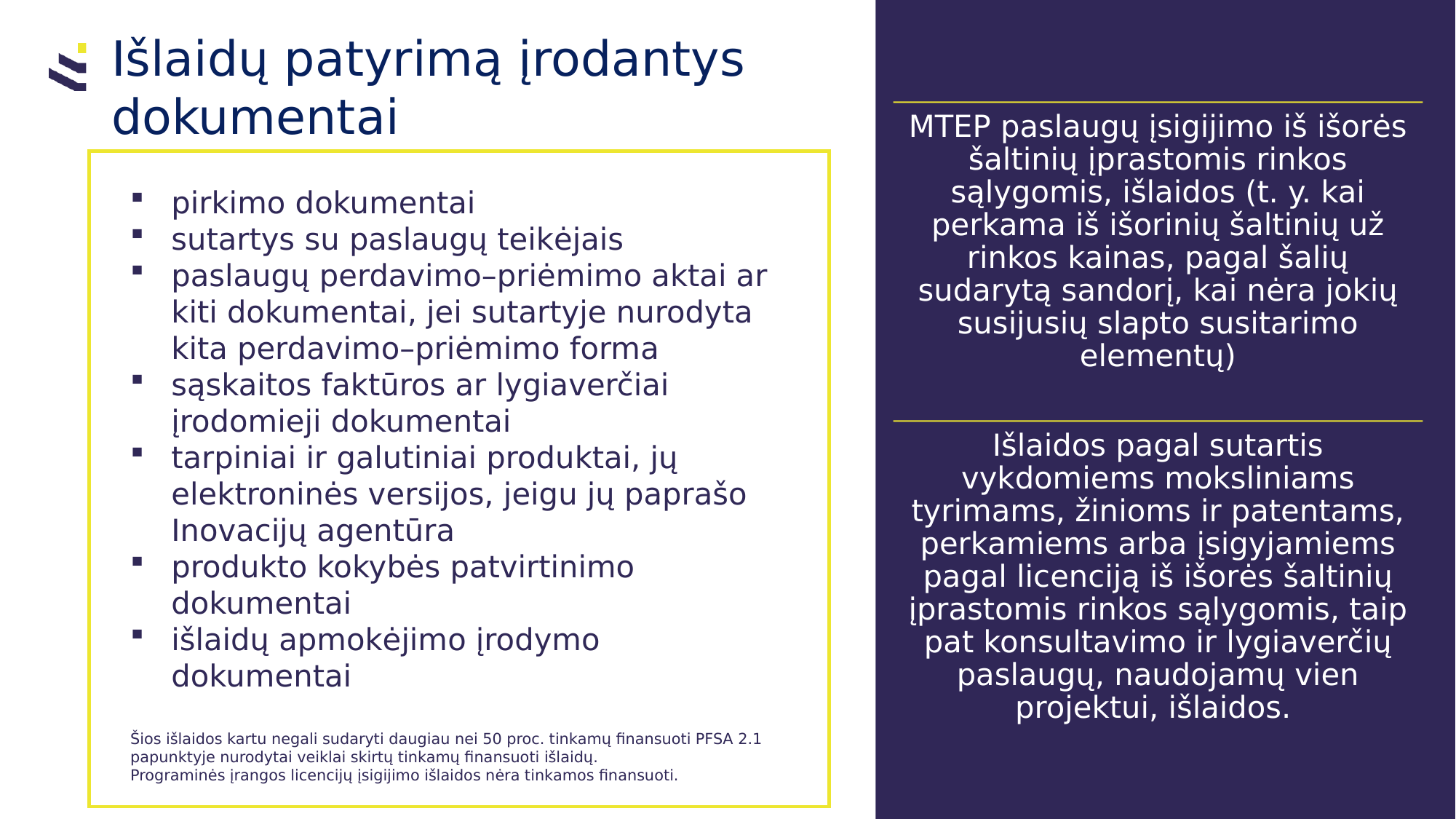

Išlaidų patyrimą įrodantys dokumentai
MTEP paslaugų įsigijimo iš išorės šaltinių įprastomis rinkos sąlygomis, išlaidos (t. y. kai perkama iš išorinių šaltinių už rinkos kainas, pagal šalių sudarytą sandorį, kai nėra jokių susijusių slapto susitarimo elementų)
Išlaidos pagal sutartis vykdomiems moksliniams tyrimams, žinioms ir patentams, perkamiems arba įsigyjamiems pagal licenciją iš išorės šaltinių įprastomis rinkos sąlygomis, taip pat konsultavimo ir lygiaverčių paslaugų, naudojamų vien projektui, išlaidos.

pirkimo dokumentai
sutartys su paslaugų teikėjais
paslaugų perdavimo–priėmimo aktai ar kiti dokumentai, jei sutartyje nurodyta kita perdavimo–priėmimo forma
sąskaitos faktūros ar lygiaverčiai įrodomieji dokumentai
tarpiniai ir galutiniai produktai, jų elektroninės versijos, jeigu jų paprašo Inovacijų agentūra
produkto kokybės patvirtinimo dokumentai
išlaidų apmokėjimo įrodymo dokumentai

Šios išlaidos kartu negali sudaryti daugiau nei 50 proc. tinkamų finansuoti PFSA 2.1 papunktyje nurodytai veiklai skirtų tinkamų finansuoti išlaidų.
Programinės įrangos licencijų įsigijimo išlaidos nėra tinkamos finansuoti.